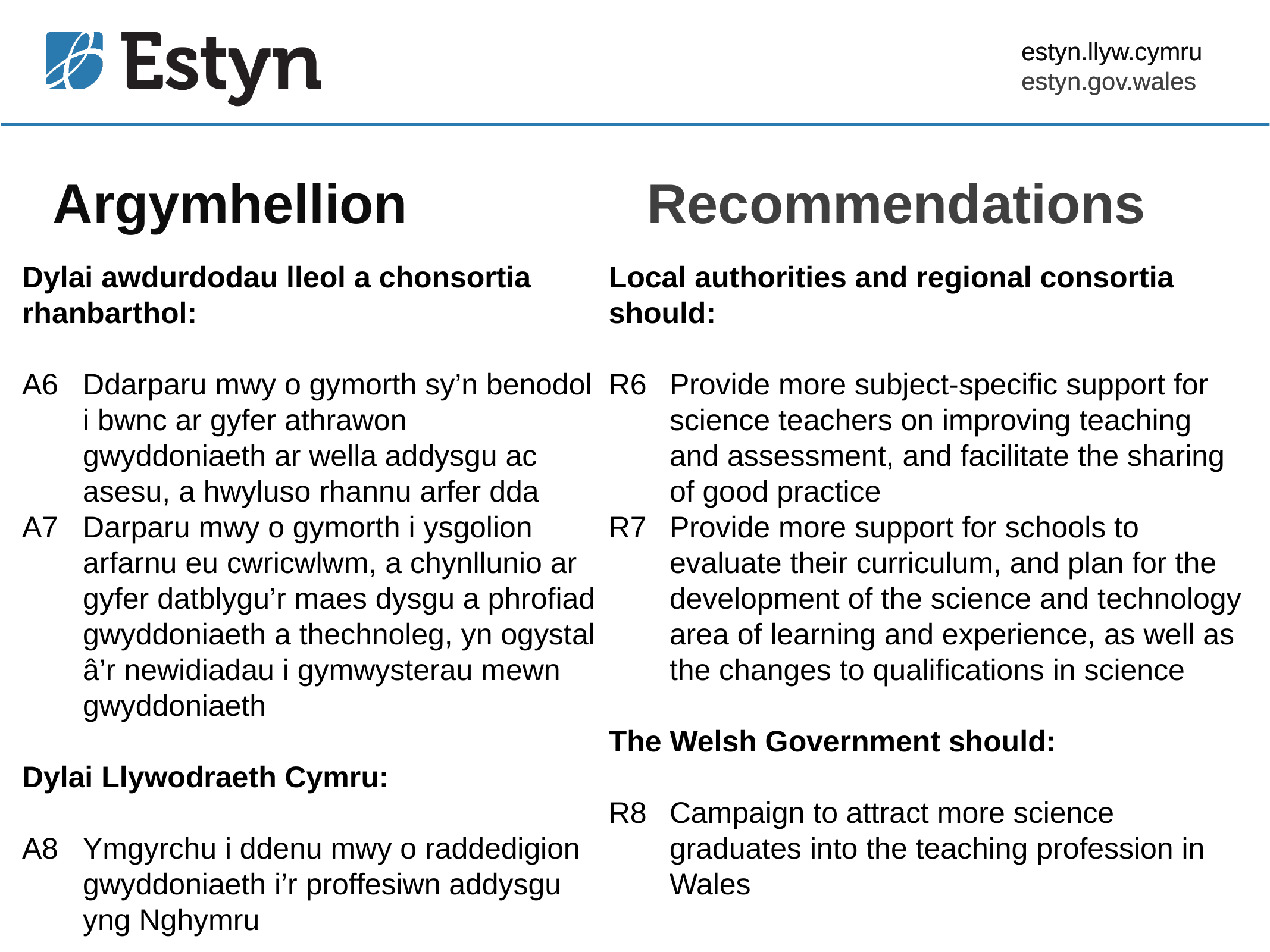

estyn.llyw.cymru
estyn.gov.wales
# Argymhellion
Recommendations
Dylai awdurdodau lleol a chonsortia rhanbarthol:

A6	Ddarparu mwy o gymorth sy’n benodol i bwnc ar gyfer athrawon gwyddoniaeth ar wella addysgu ac asesu, a hwyluso rhannu arfer dda
A7	Darparu mwy o gymorth i ysgolion arfarnu eu cwricwlwm, a chynllunio ar gyfer datblygu’r maes dysgu a phrofiad gwyddoniaeth a thechnoleg, yn ogystal â’r newidiadau i gymwysterau mewn gwyddoniaeth

Dylai Llywodraeth Cymru:

A8	Ymgyrchu i ddenu mwy o raddedigion gwyddoniaeth i’r proffesiwn addysgu yng Nghymru

Local authorities and regional consortia should:

R6	Provide more subject-specific support for science teachers on improving teaching and assessment, and facilitate the sharing of good practice
R7	Provide more support for schools to evaluate their curriculum, and plan for the development of the science and technology area of learning and experience, as well as the changes to qualifications in science

The Welsh Government should:

R8	Campaign to attract more science graduates into the teaching profession in Wales